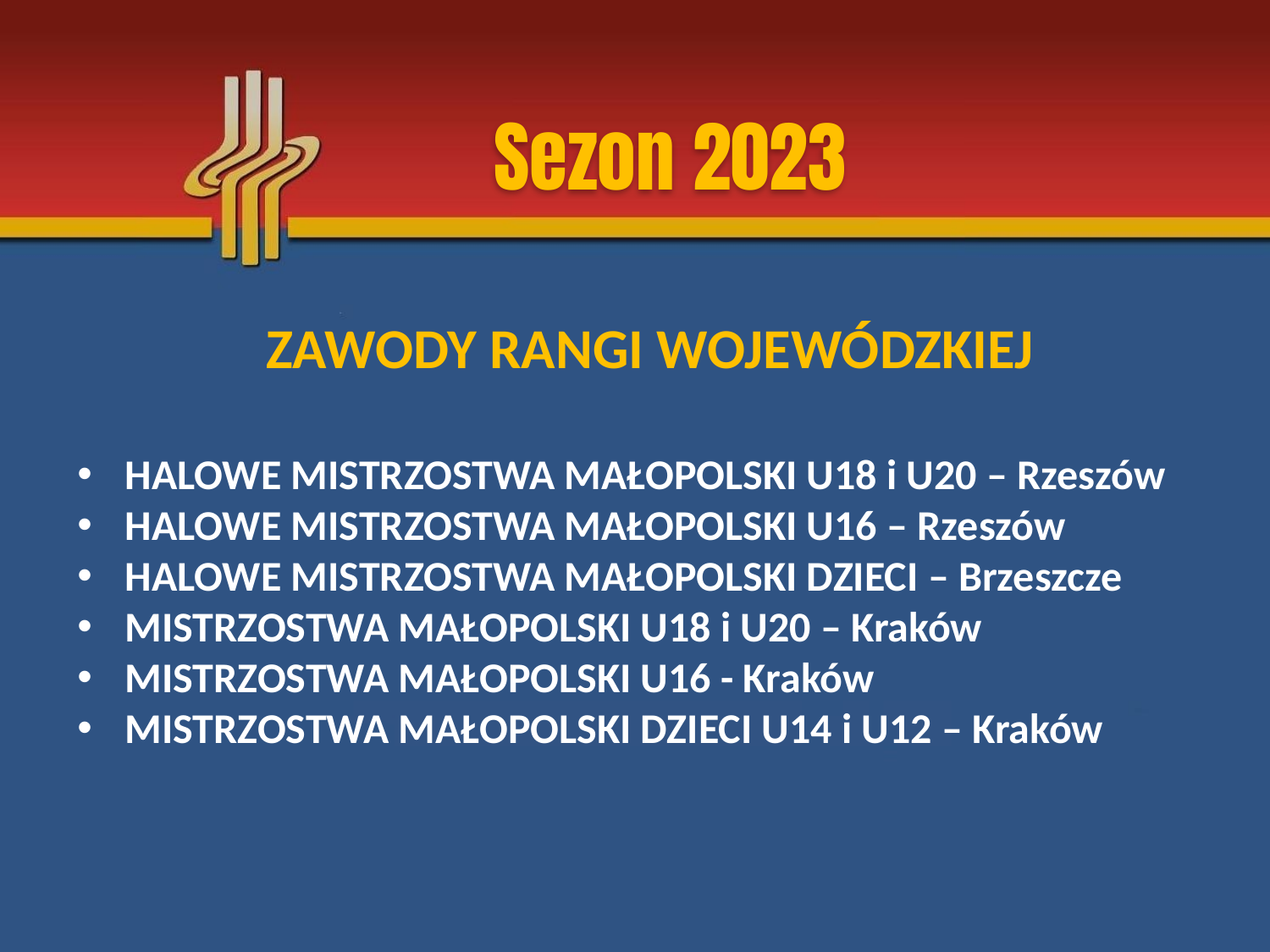

Sezon 2023
ZAWODY RANGI WOJEWÓDZKIEJ

HALOWE MISTRZOSTWA MAŁOPOLSKI U18 i U20 – Rzeszów
HALOWE MISTRZOSTWA MAŁOPOLSKI U16 – Rzeszów
HALOWE MISTRZOSTWA MAŁOPOLSKI DZIECI – Brzeszcze
MISTRZOSTWA MAŁOPOLSKI U18 i U20 – Kraków
MISTRZOSTWA MAŁOPOLSKI U16 - Kraków
MISTRZOSTWA MAŁOPOLSKI DZIECI U14 i U12 – Kraków